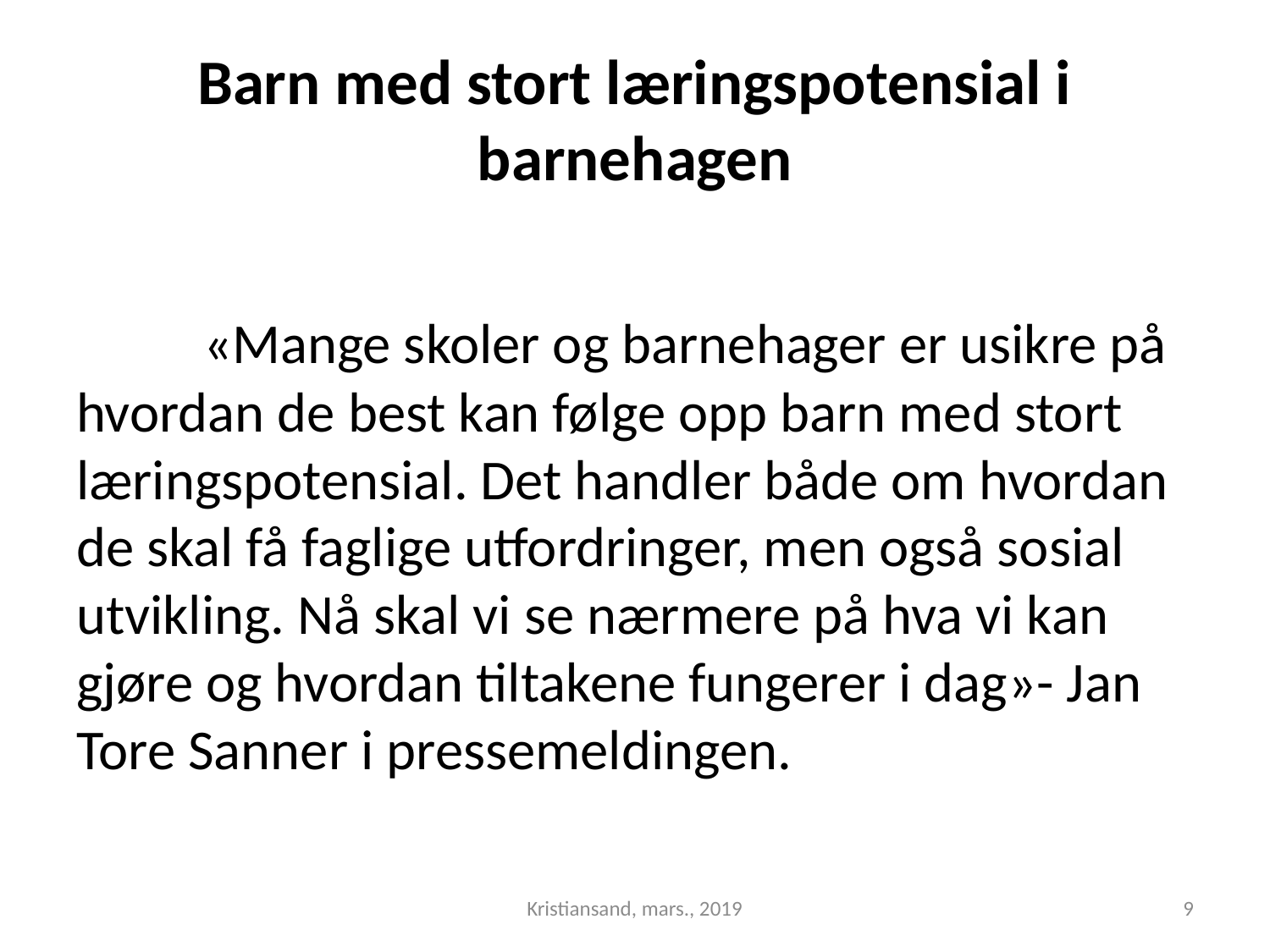

# Barn med stort læringspotensial i barnehagen

	«Mange skoler og barnehager er usikre på hvordan de best kan følge opp barn med stort læringspotensial. Det handler både om hvordan de skal få faglige utfordringer, men også sosial utvikling. Nå skal vi se nærmere på hva vi kan gjøre og hvordan tiltakene fungerer i dag»- Jan Tore Sanner i pressemeldingen.
Kristiansand, mars., 2019
9